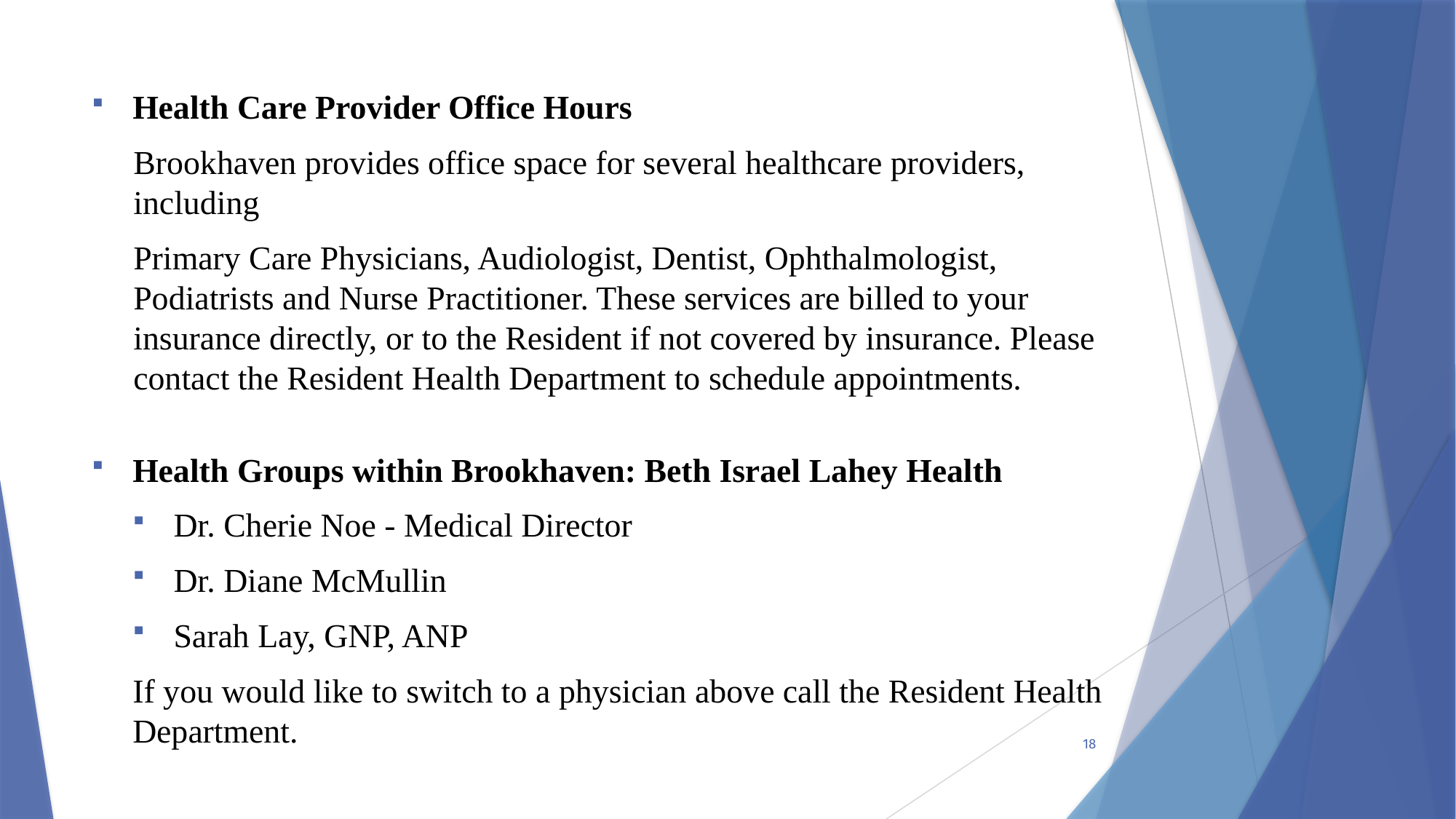

Health Care Provider Office Hours
Brookhaven provides office space for several healthcare providers, including
Primary Care Physicians, Audiologist, Dentist, Ophthalmologist, Podiatrists and Nurse Practitioner. These services are billed to your insurance directly, or to the Resident if not covered by insurance. Please contact the Resident Health Department to schedule appointments.

Health Groups within Brookhaven: Beth Israel Lahey Health
Dr. Cherie Noe - Medical Director
Dr. Diane McMullin
Sarah Lay, GNP, ANP
If you would like to switch to a physician above call the Resident Health Department.
18